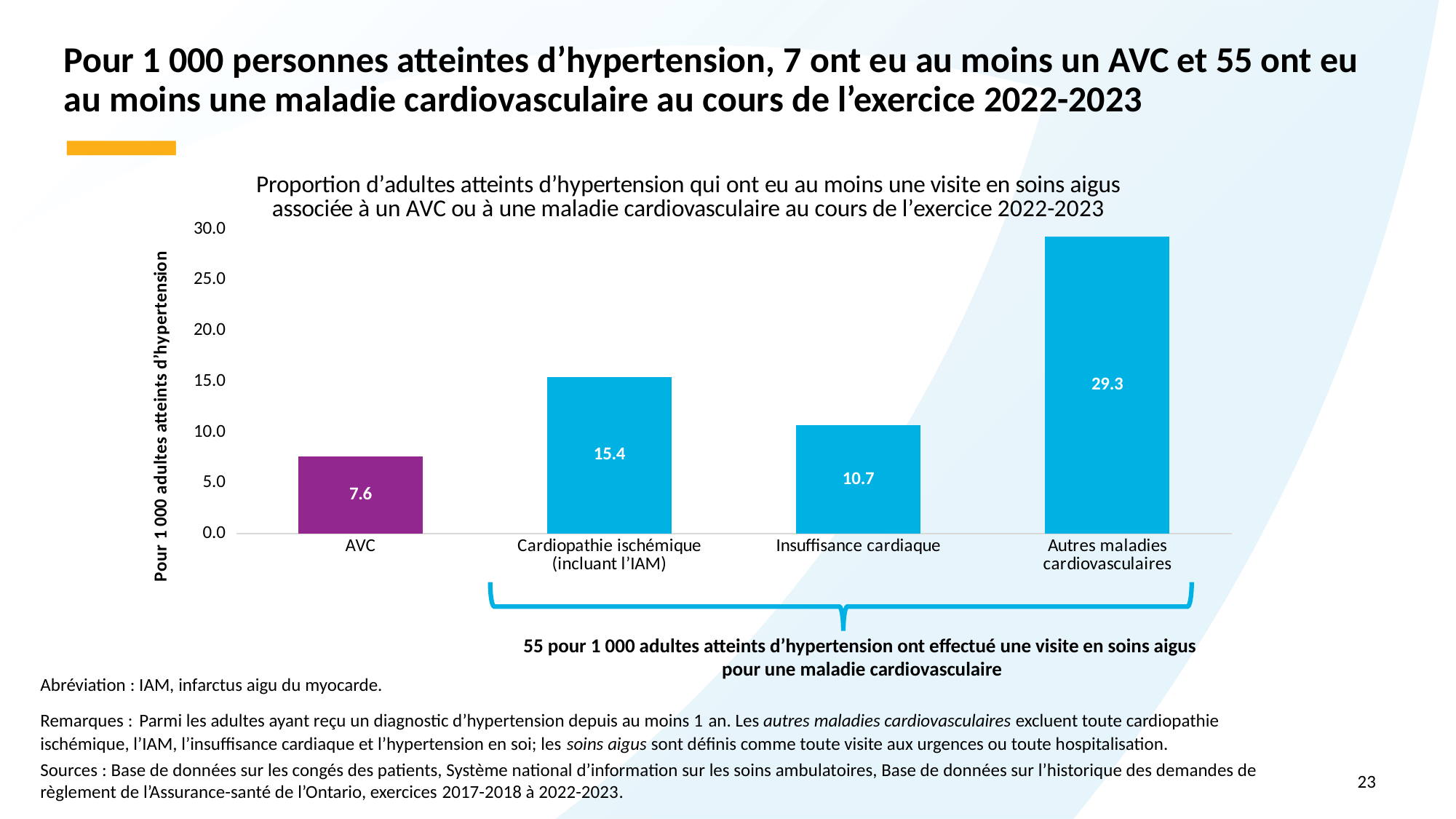

# Pour 1 000 personnes atteintes d’hypertension, 7 ont eu au moins un AVC et 55 ont eu au moins une maladie cardiovasculaire au cours de l’exercice 2022-2023

### Chart: Proportion d’adultes atteints d’hypertension qui ont eu au moins une visite en soins aigus associée à un AVC ou à une maladie cardiovasculaire au cours de l’exercice 2022-2023

| Category | Series 1 |
|---|---|
| AVC | 7.614825620128255 |
| Cardiopathie ischémique (incluant l’IAM) | 15.446122553426981 |
| Insuffisance cardiaque | 10.65711 |
| Autres maladies cardiovasculaires | 29.29 |
55 pour 1 000 adultes atteints d’hypertension ont effectué une visite en soins aigus
pour une maladie cardiovasculaire

Abréviation : IAM, infarctus aigu du myocarde.
Remarques : Parmi les adultes ayant reçu un diagnostic d’hypertension depuis au moins 1 an. Les autres maladies cardiovasculaires excluent toute cardiopathie ischémique, l’IAM, l’insuffisance cardiaque et l’hypertension en soi; les soins aigus sont définis comme toute visite aux urgences ou toute hospitalisation.
Sources : Base de données sur les congés des patients, Système national d’information sur les soins ambulatoires, Base de données sur l’historique des demandes de règlement de l’Assurance-santé de l’Ontario, exercices 2017-2018 à 2022-2023.
23